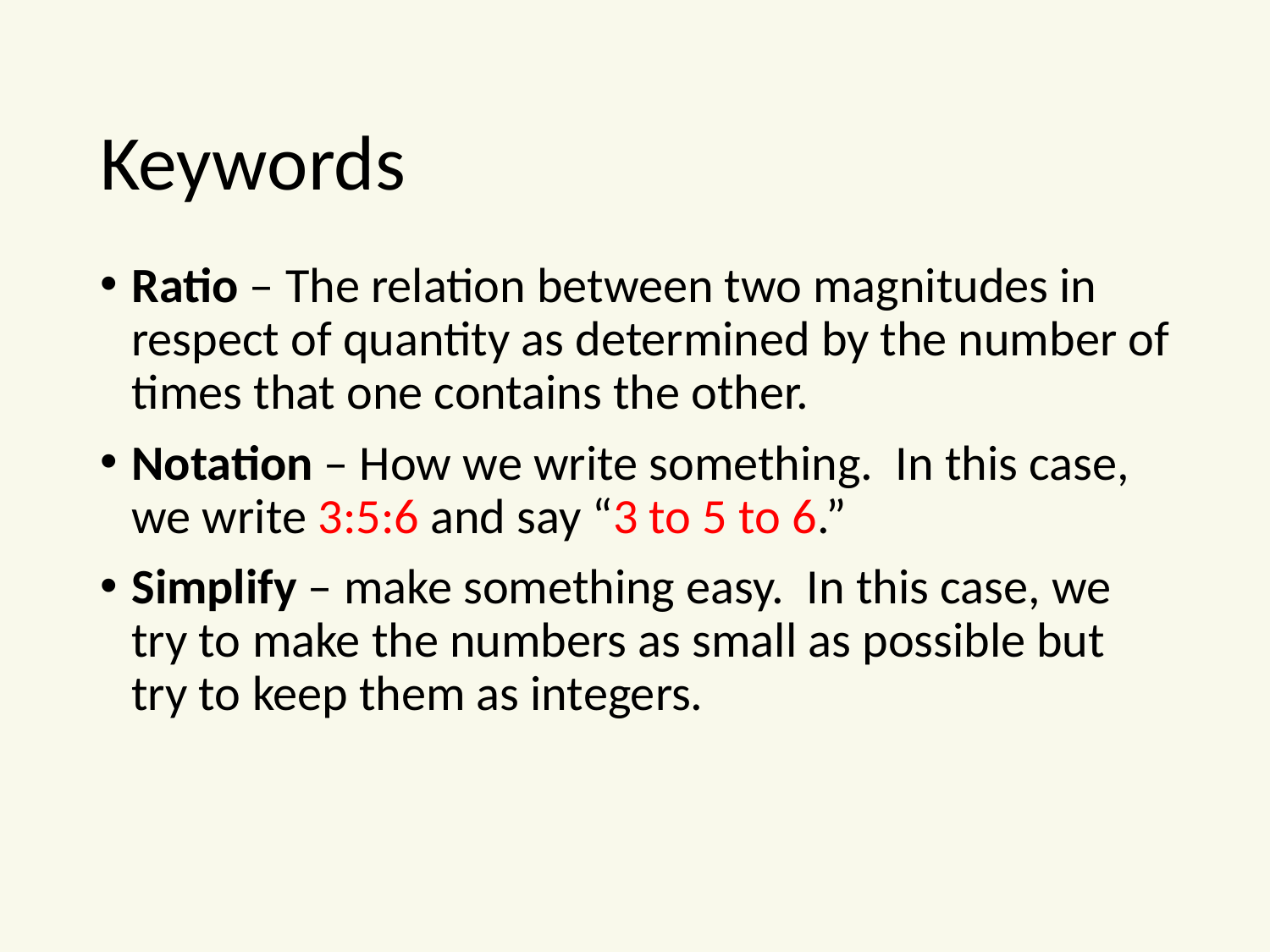

# Keywords
Ratio – The relation between two magnitudes in respect of quantity as determined by the number of times that one contains the other.
Notation – How we write something.  In this case, we write 3:5:6 and say “3 to 5 to 6.”
Simplify – make something easy.  In this case, we try to make the numbers as small as possible but try to keep them as integers.